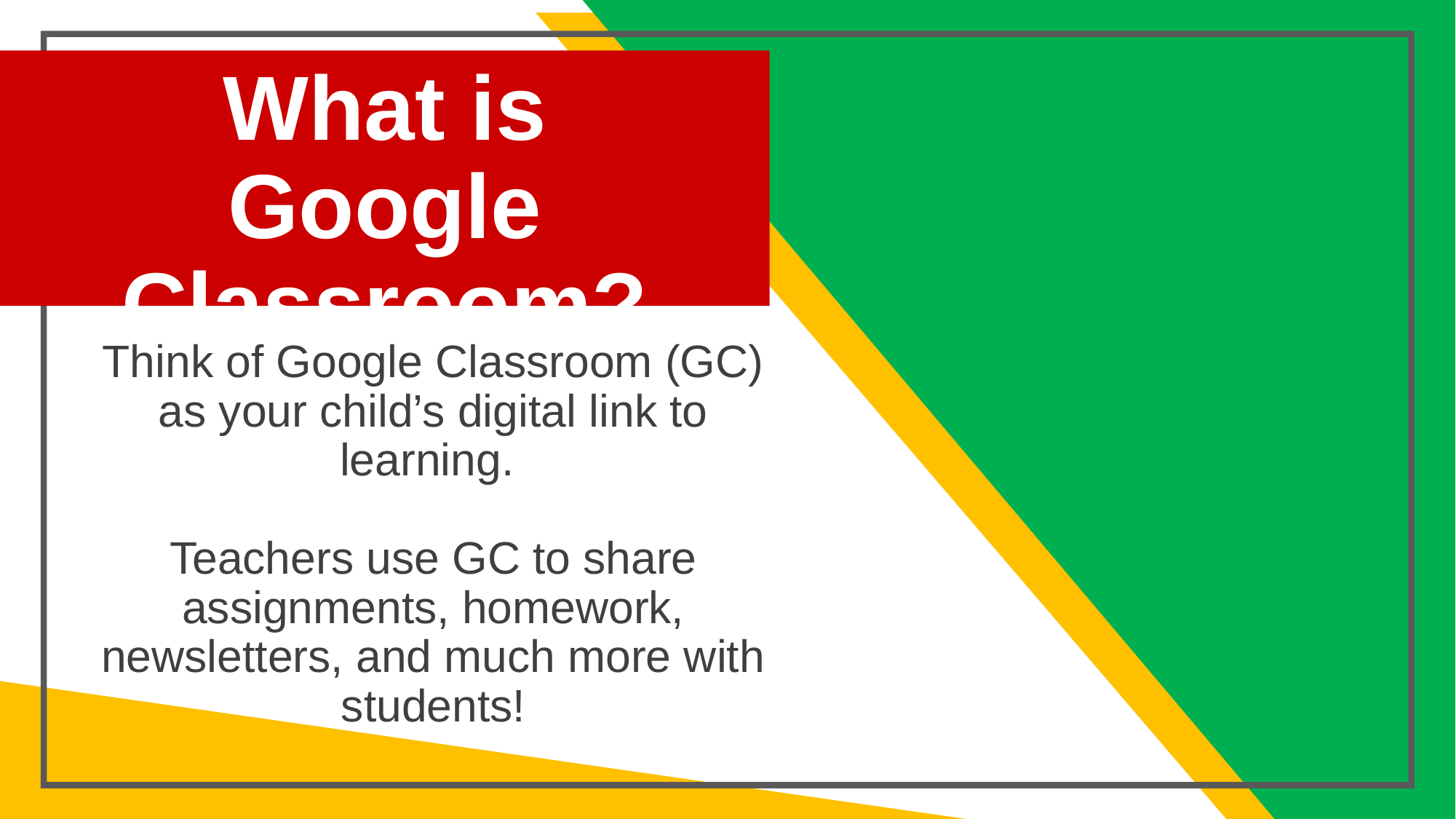

What is
Google Classroom?

Think of Google Classroom (GC)
as your child’s digital link to learning.

Teachers use GC to share assignments, homework, newsletters, and much more with students!